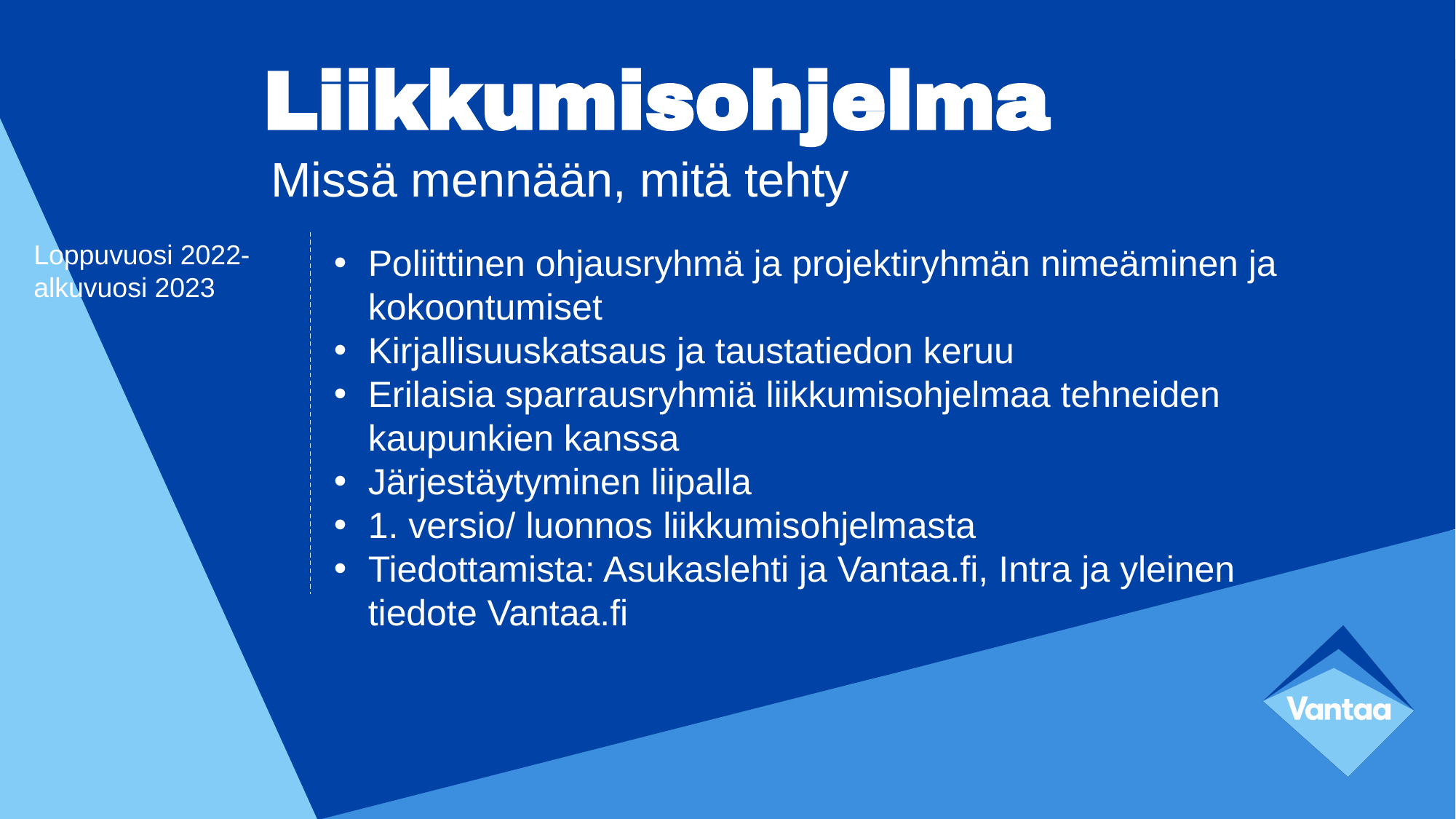

# Liikkumisohjelma
Missä mennään, mitä tehty
Loppuvuosi 2022-
alkuvuosi 2023
Poliittinen ohjausryhmä ja projektiryhmän nimeäminen ja kokoontumiset
Kirjallisuuskatsaus ja taustatiedon keruu
Erilaisia sparrausryhmiä liikkumisohjelmaa tehneiden kaupunkien kanssa
Järjestäytyminen liipalla
1. versio/ luonnos liikkumisohjelmasta
Tiedottamista: Asukaslehti ja Vantaa.fi, Intra ja yleinen tiedote Vantaa.fi